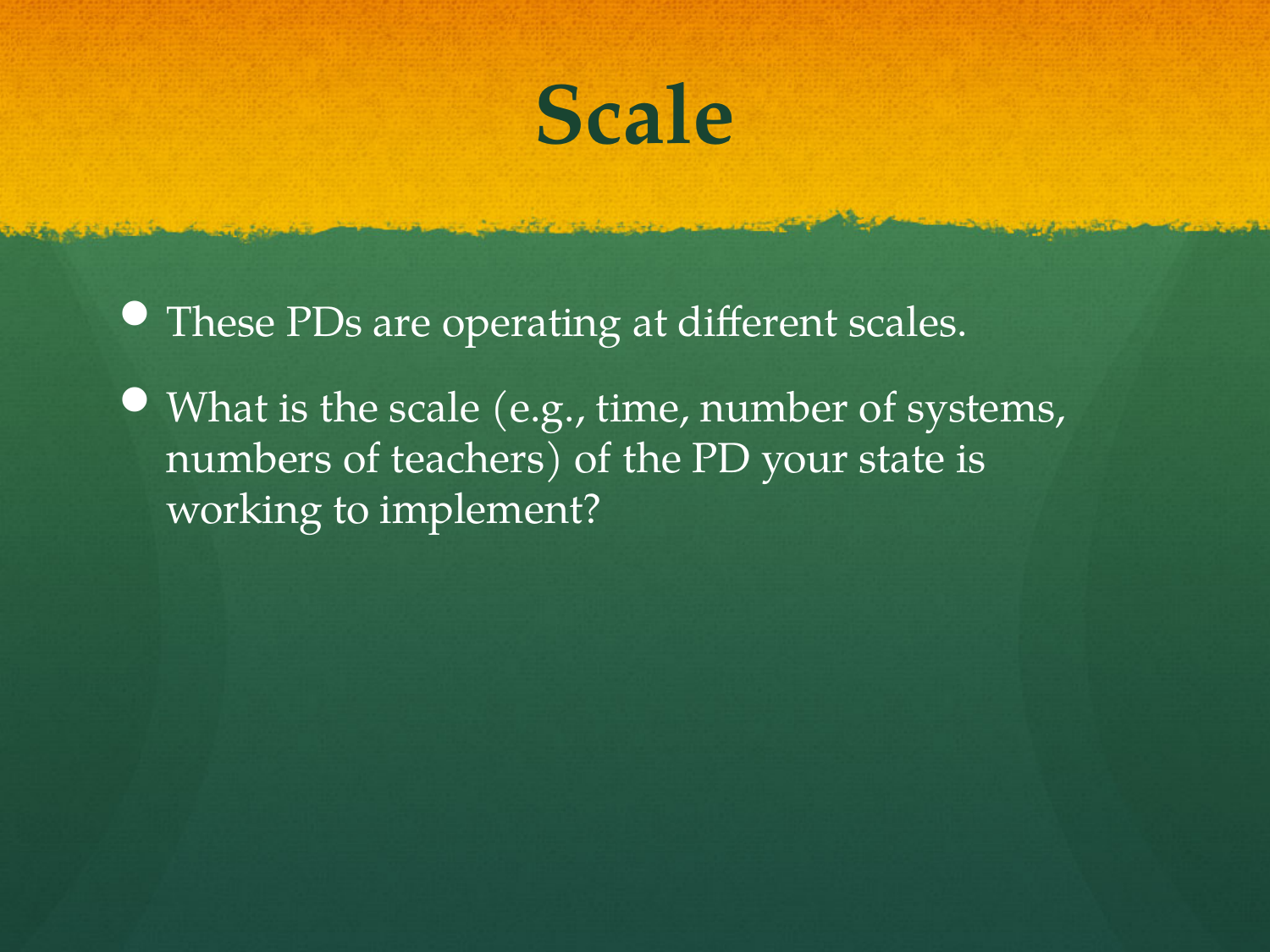

# Scale
These PDs are operating at different scales.
What is the scale (e.g., time, number of systems, numbers of teachers) of the PD your state is working to implement?